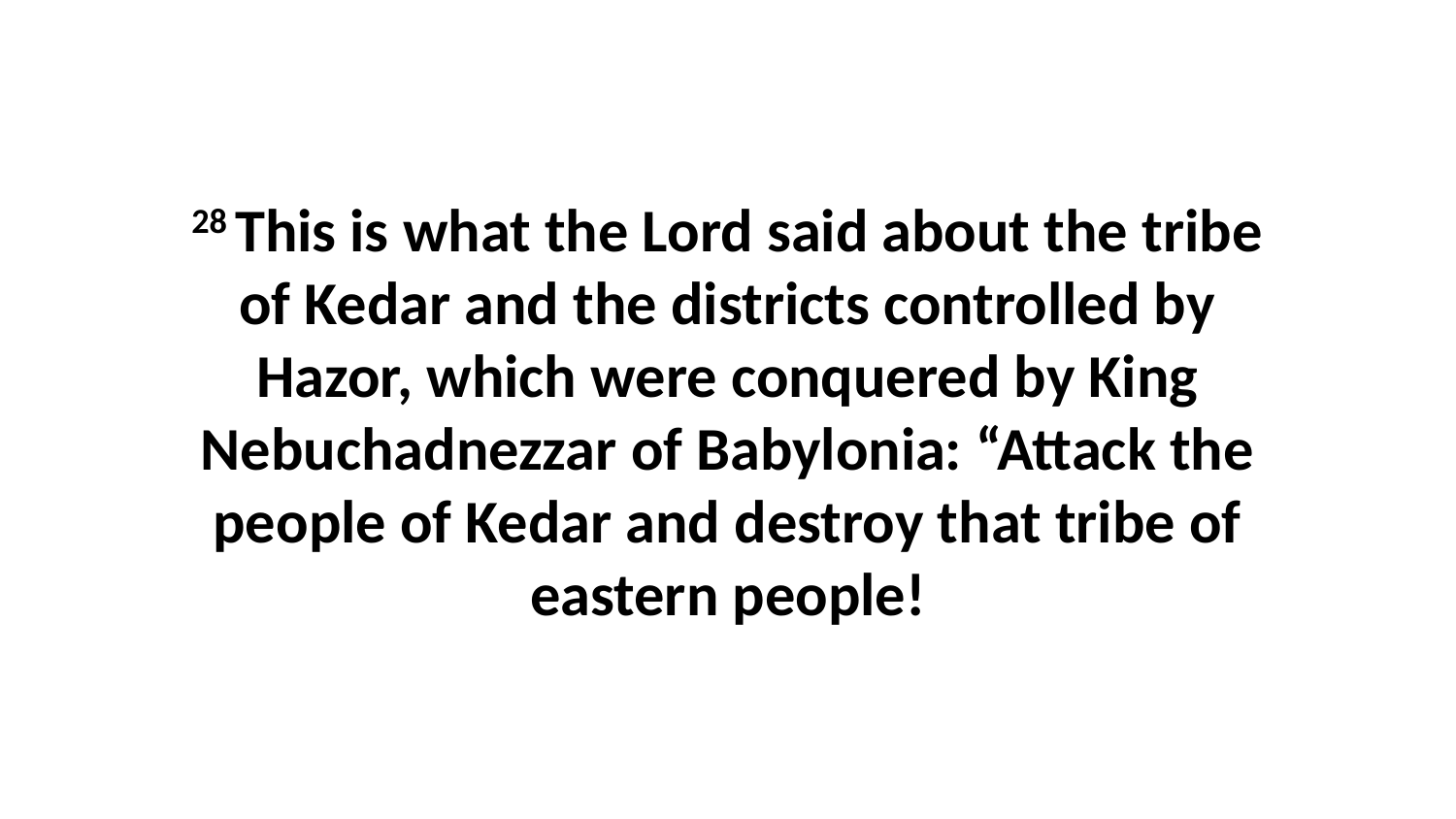

28 This is what the Lord said about the tribe of Kedar and the districts controlled by Hazor, which were conquered by King Nebuchadnezzar of Babylonia: “Attack the people of Kedar and destroy that tribe of eastern people!